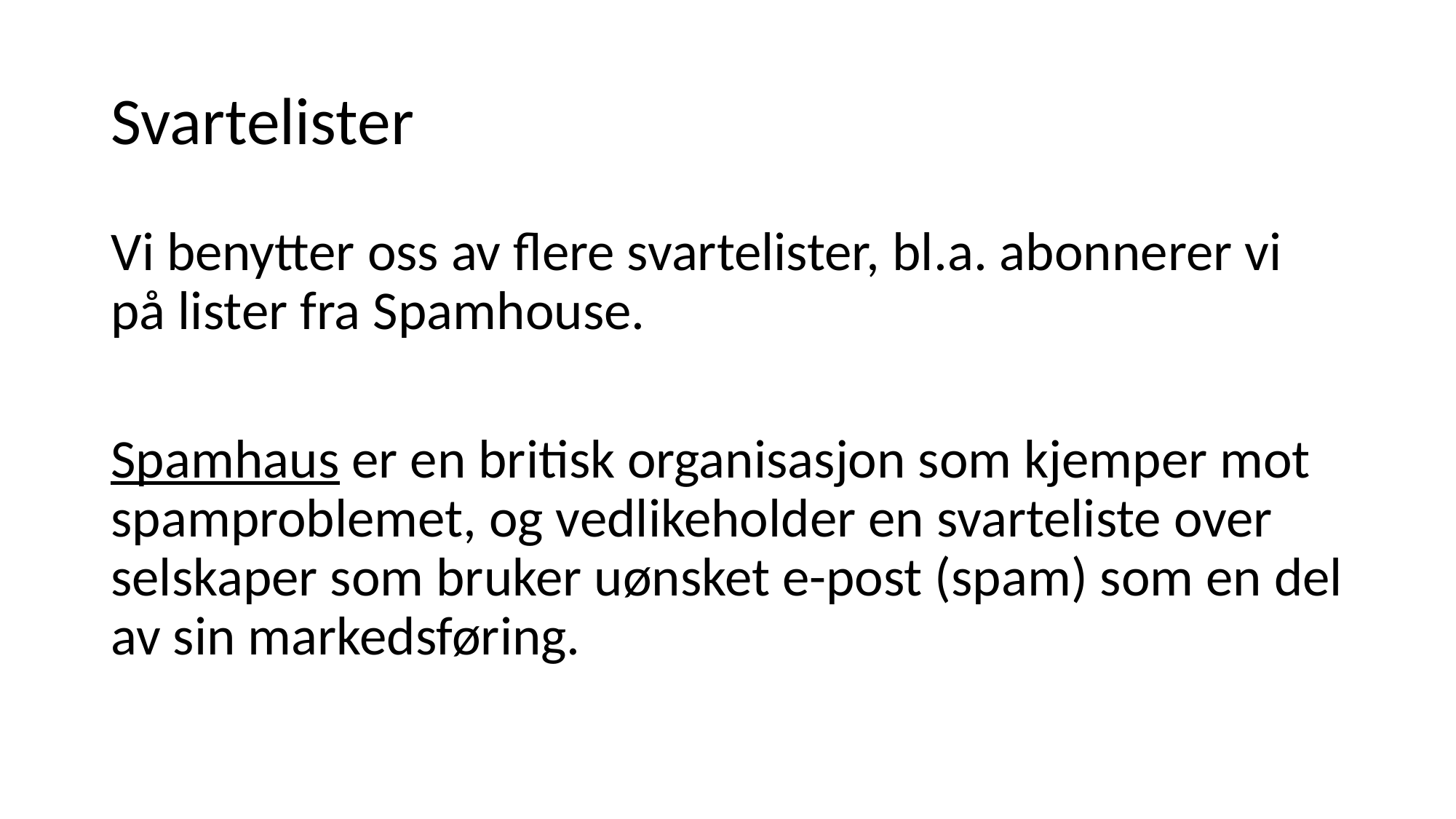

# Svartelister
Vi benytter oss av flere svartelister, bl.a. abonnerer vi på lister fra Spamhouse.

Spamhaus er en britisk organisasjon som kjemper mot spamproblemet, og vedlikeholder en svarteliste over selskaper som bruker uønsket e-post (spam) som en del av sin markedsføring.